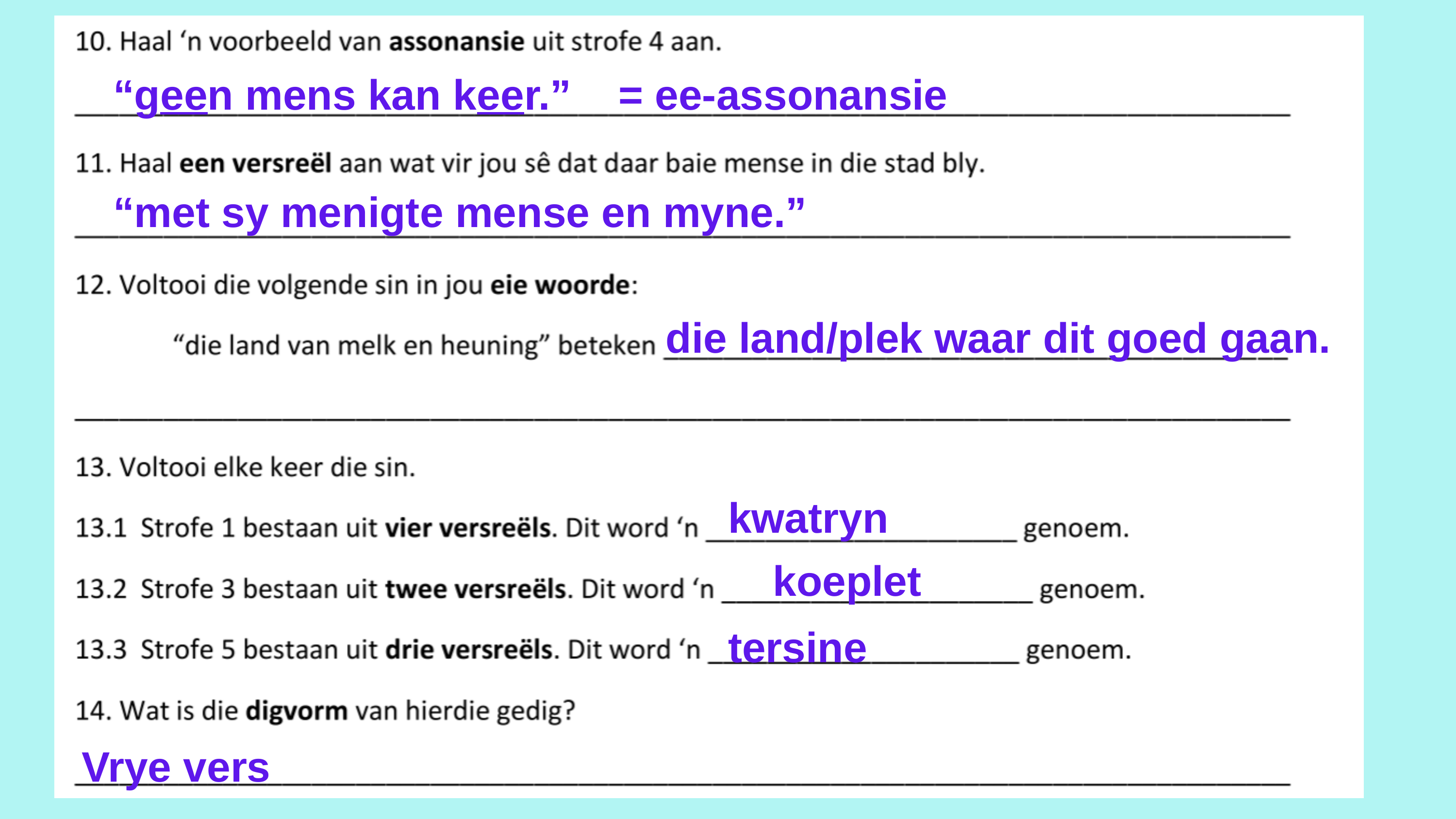

“geen mens kan keer.”    = ee-assonansie
“met sy menigte mense en myne.”
die land/plek waar dit goed gaan.
kwatryn
koeplet
tersine
Vrye vers